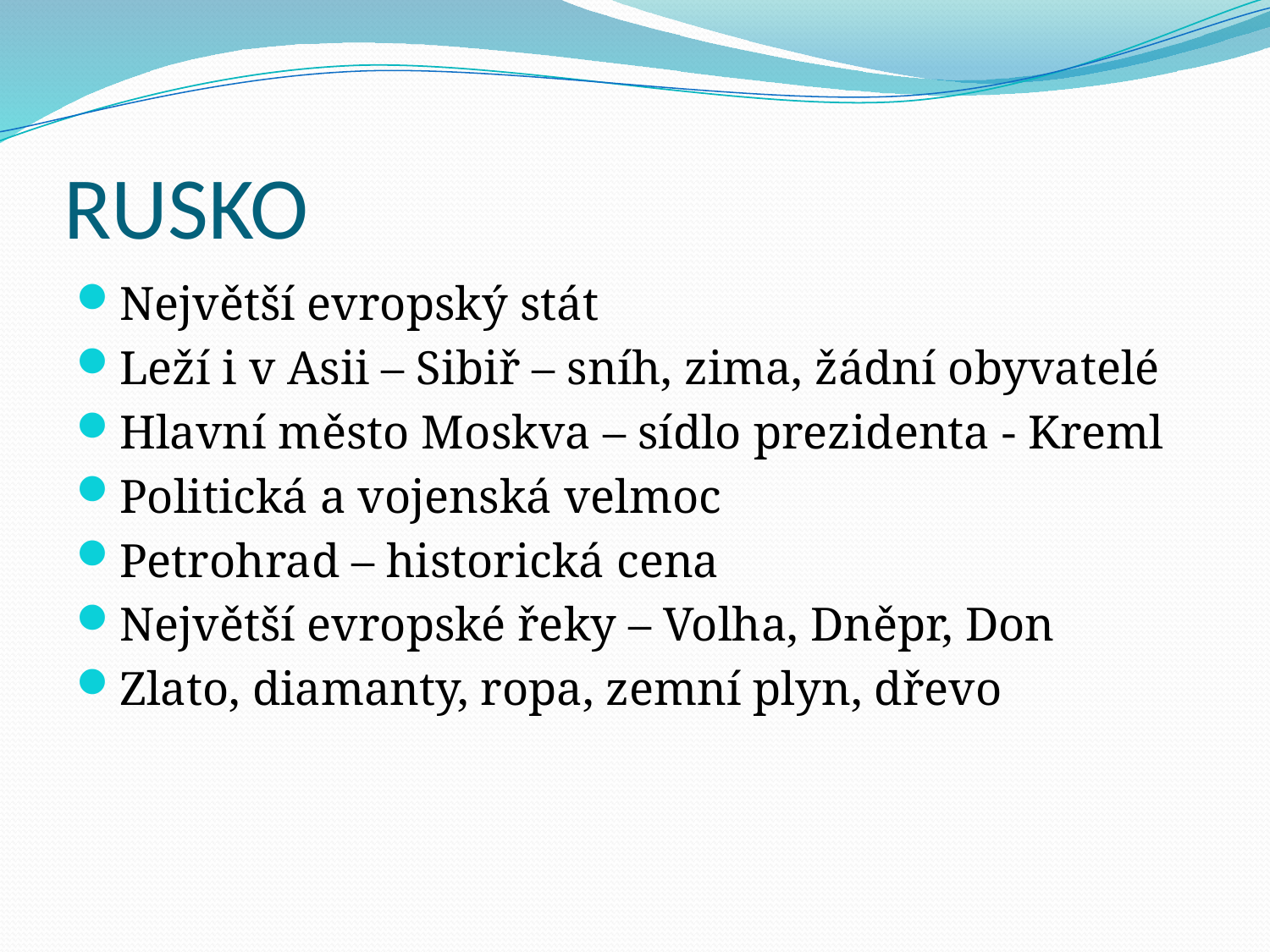

# RUSKO
Největší evropský stát
Leží i v Asii – Sibiř – sníh, zima, žádní obyvatelé
Hlavní město Moskva – sídlo prezidenta - Kreml
Politická a vojenská velmoc
Petrohrad – historická cena
Největší evropské řeky – Volha, Dněpr, Don
Zlato, diamanty, ropa, zemní plyn, dřevo